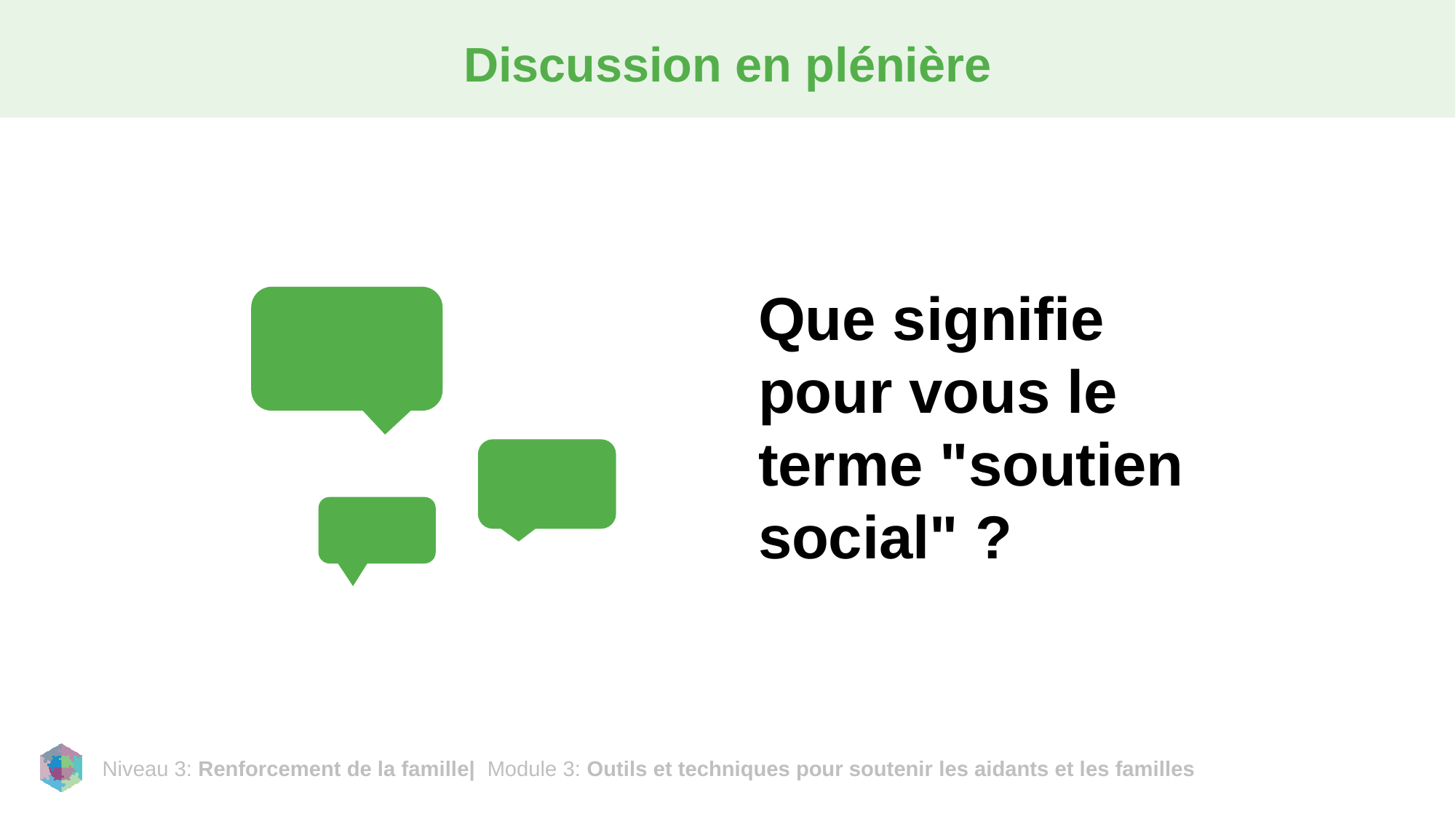

# Discussion en plénière
Que signifie pour vous le terme "soutien social" ?